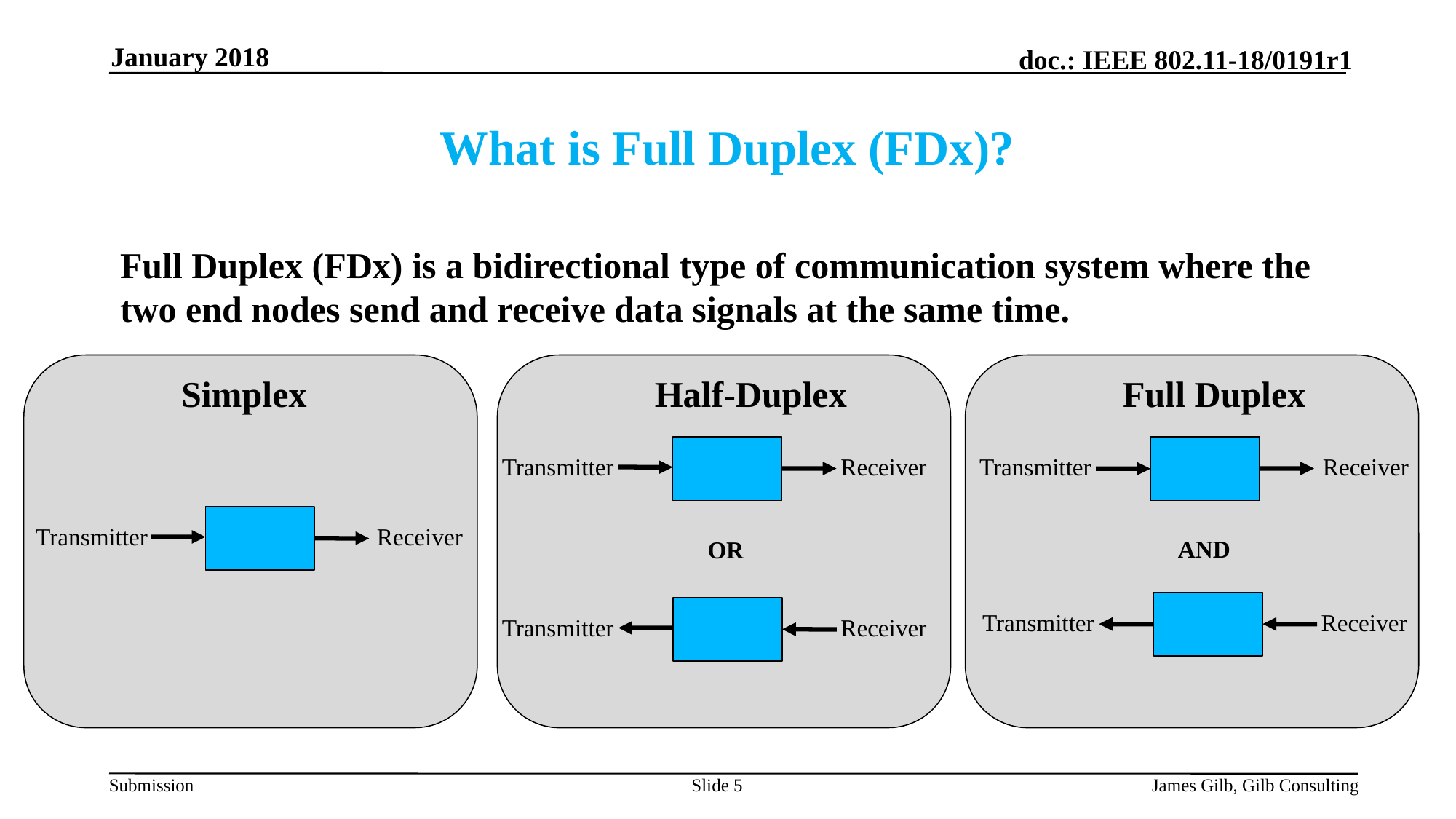

January 2018
What is Full Duplex (FDx)?
Full Duplex (FDx) is a bidirectional type of communication system where the two end nodes send and receive data signals at the same time.

Simplex
Half-Duplex
Full Duplex

Receiver

Transmitter

Receiver

Transmitter

Transmitter

Receiver

AND

OR

Transmitter

Receiver

Transmitter

Receiver

Slide 5
James Gilb, Gilb Consulting